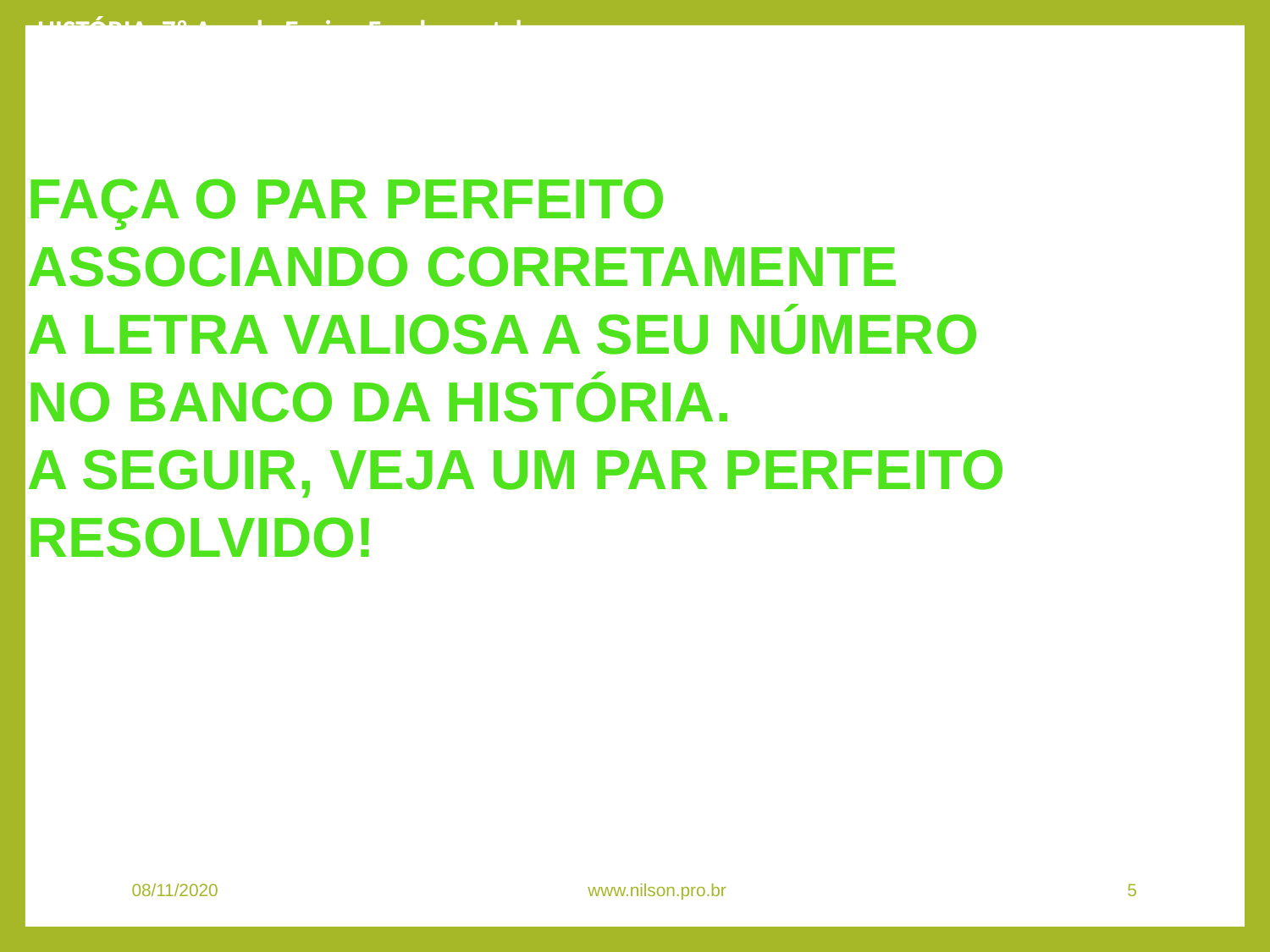

HISTÓRIA, 7º Ano do Ensino Fundamental
A Sociedade Colonial
FAÇA O PAR PERFEITO
ASSOCIANDO CORRETAMENTE
A LETRA VALIOSA A SEU NÚMERO NO BANCO DA HISTÓRIA.
A SEGUIR, VEJA UM PAR PERFEITO
RESOLVIDO!
08/11/2020
www.nilson.pro.br
5